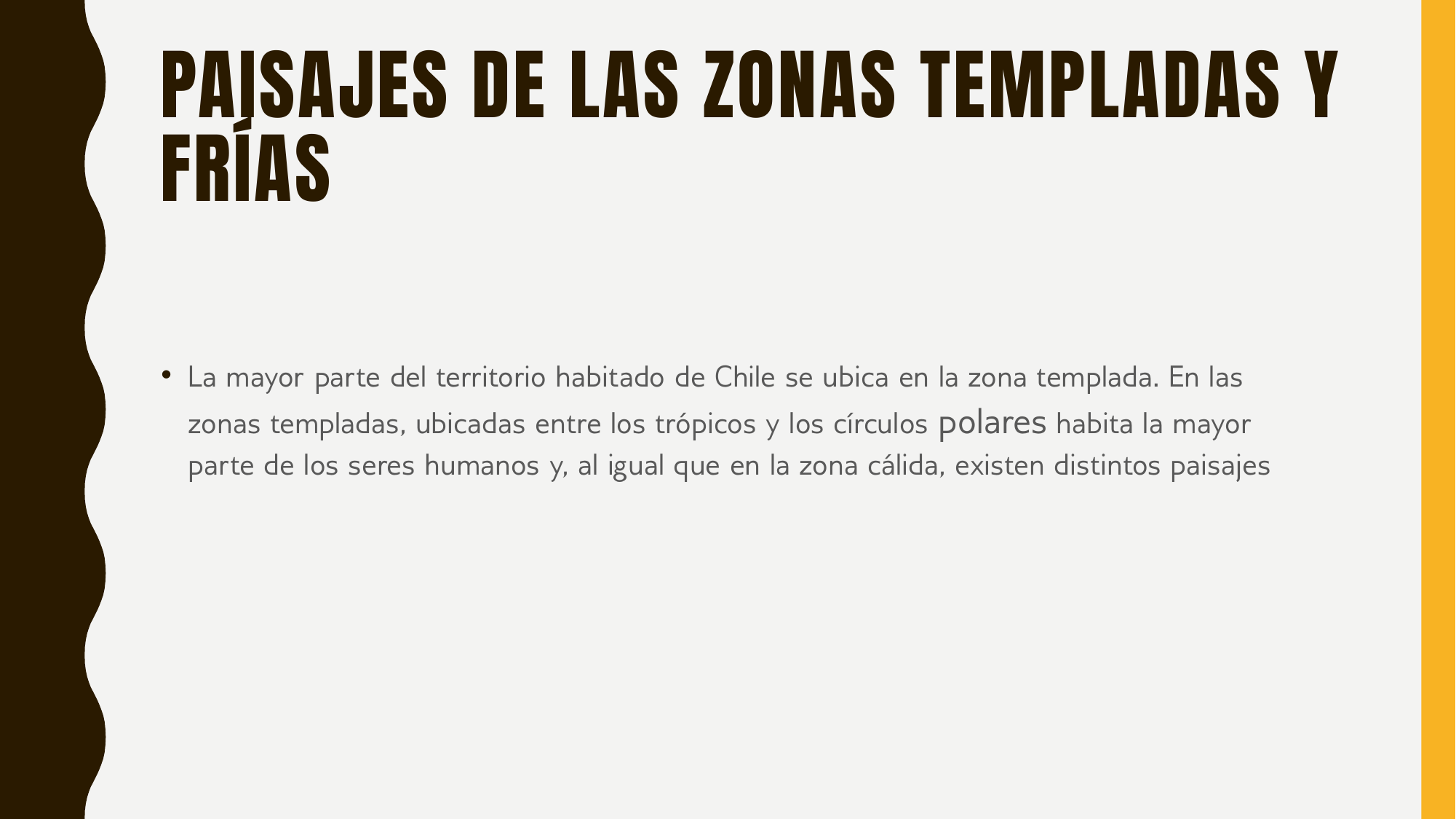

# Paisajes de las zonas templadas y frías
La mayor parte del territorio habitado de Chile se ubica en la zona templada. En las zonas templadas, ubicadas entre los trópicos y los círculos polares habita la mayor parte de los seres humanos y, al igual que en la zona cálida, existen distintos paisajes